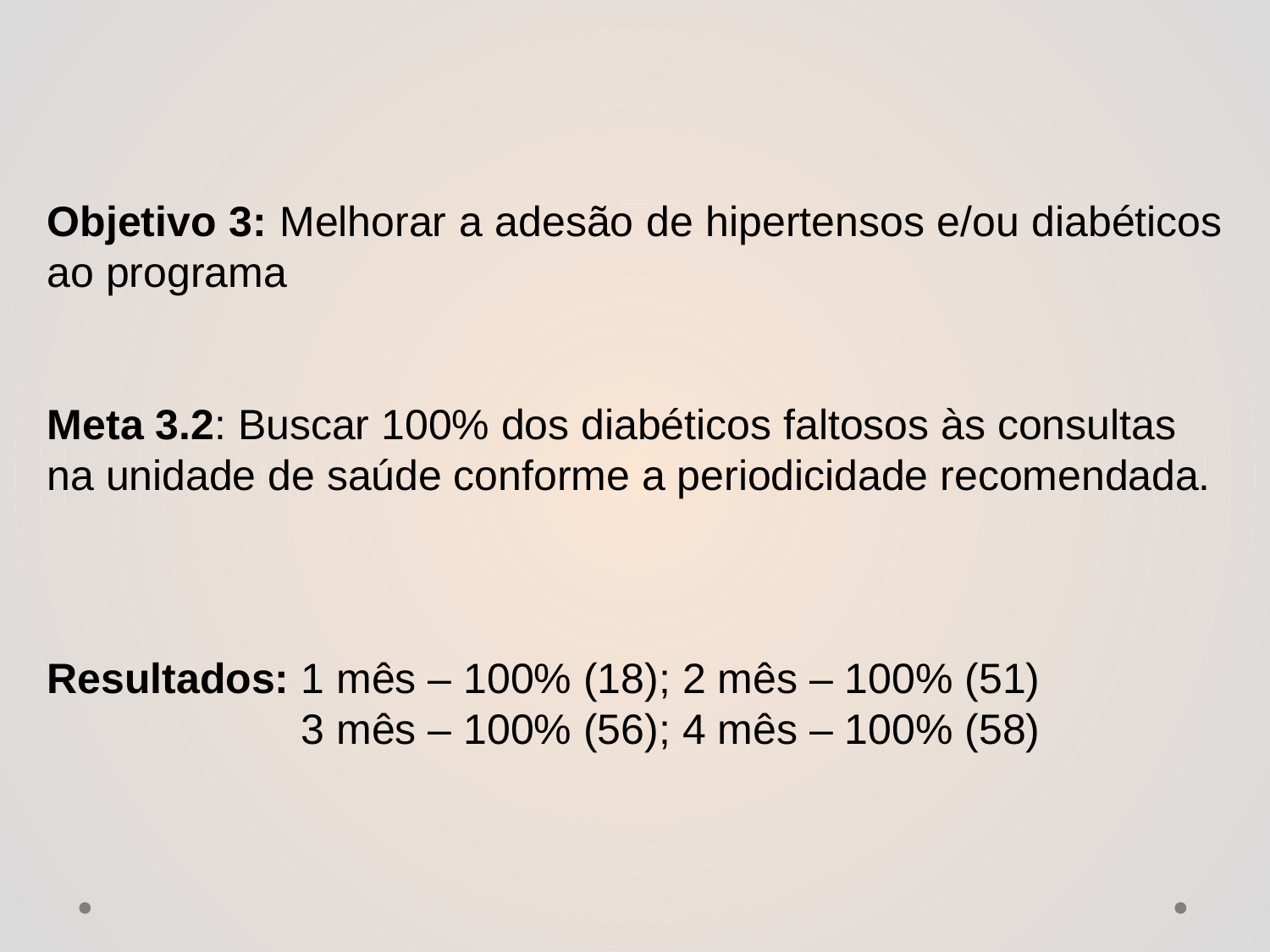

Objetivo 3: Melhorar a adesão de hipertensos e/ou diabéticos ao programa

Meta 3.2: Buscar 100% dos diabéticos faltosos às consultas na unidade de saúde conforme a periodicidade recomendada.

Resultados: 1 mês – 100% (18); 2 mês – 100% (51)
		3 mês – 100% (56); 4 mês – 100% (58)